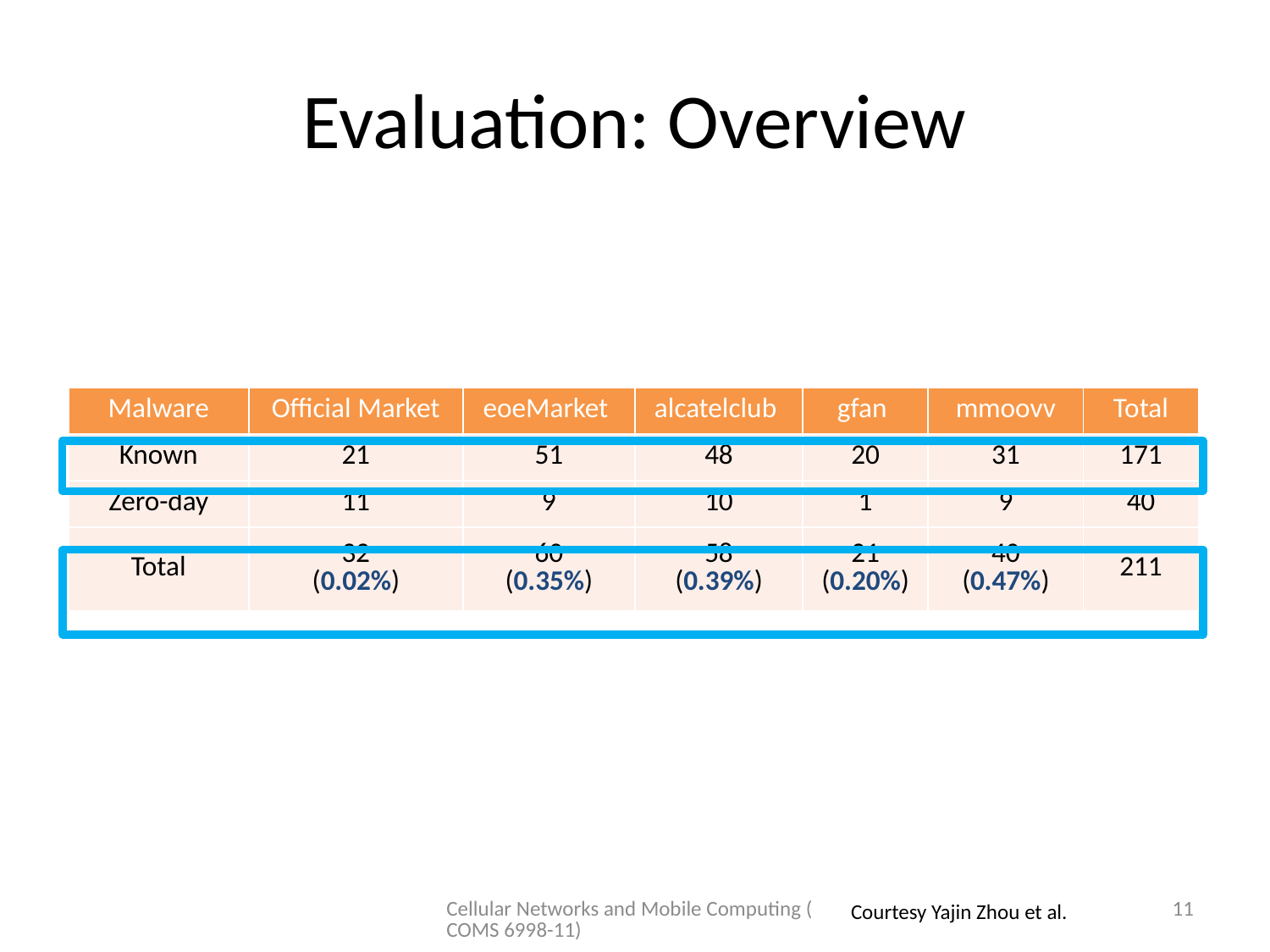

# Evaluation: Overview
| Malware | Official Market | eoeMarket | alcatelclub | gfan | mmoovv | Total |
| --- | --- | --- | --- | --- | --- | --- |
| Known | 21 | 51 | 48 | 20 | 31 | 171 |
| Zero-day | 11 | 9 | 10 | 1 | 9 | 40 |
| Total | 32 (0.02%) | 60 (0.35%) | 58 (0.39%) | 21 (0.20%) | 40 (0.47%) | 211 |

Cellular Networks and Mobile Computing (COMS 6998-11)
11
Courtesy Yajin Zhou et al.